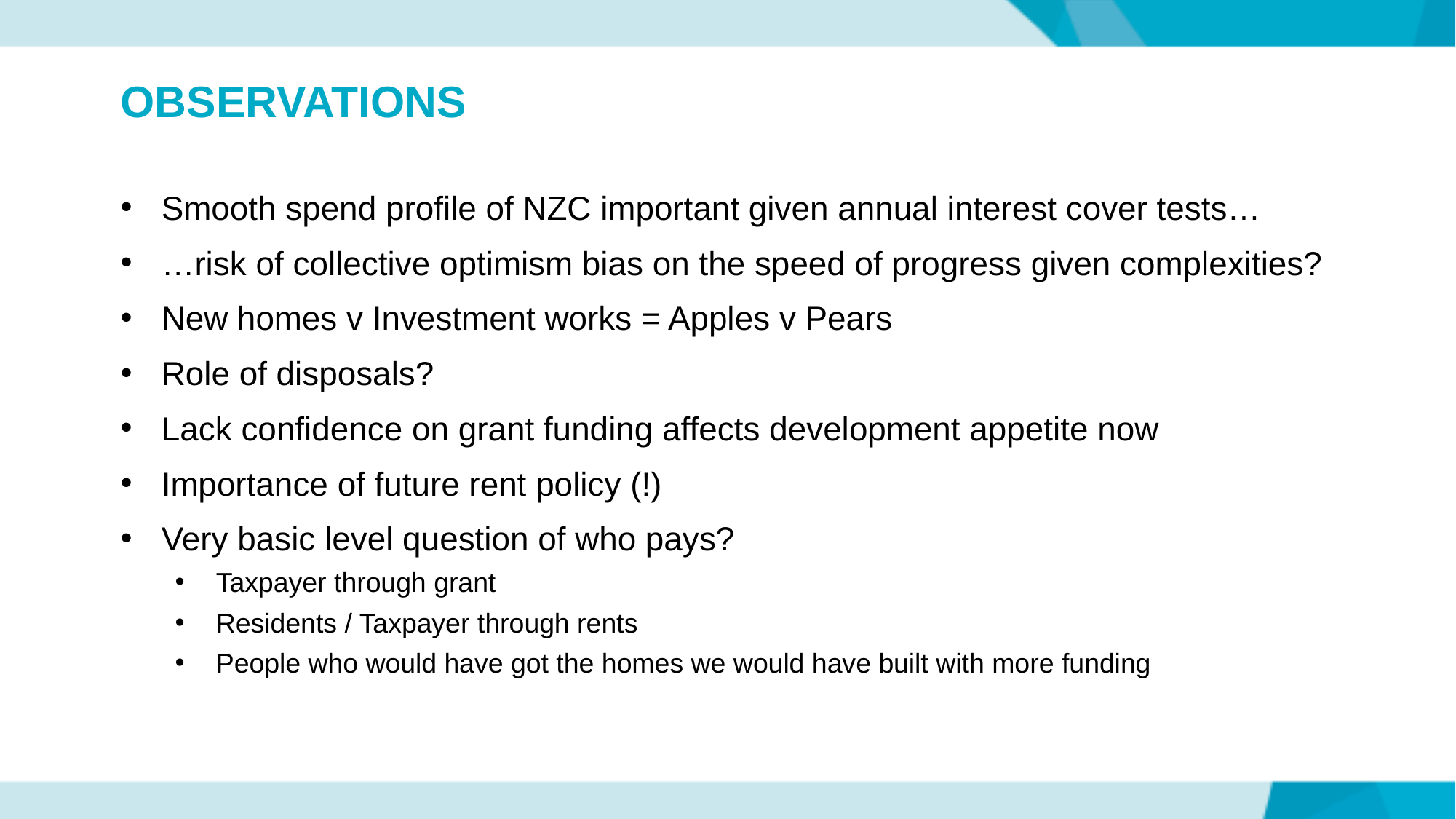

# OBSERVATIONS

Smooth spend profile of NZC important given annual interest cover tests…
…risk of collective optimism bias on the speed of progress given complexities?
New homes v Investment works = Apples v Pears
Role of disposals?
Lack confidence on grant funding affects development appetite now
Importance of future rent policy (!)
Very basic level question of who pays?
Taxpayer through grant
Residents / Taxpayer through rents
People who would have got the homes we would have built with more funding